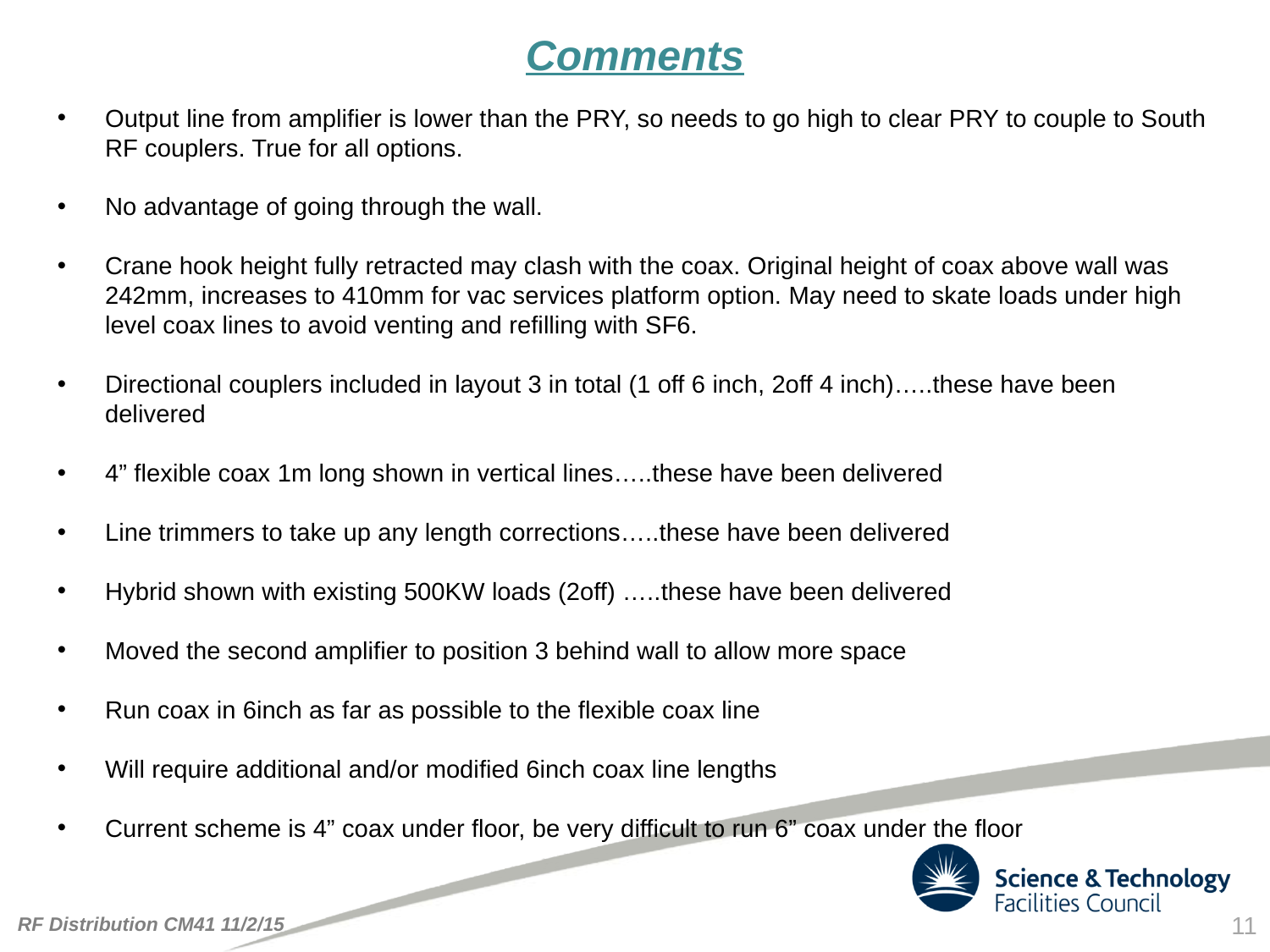

# Comments
Output line from amplifier is lower than the PRY, so needs to go high to clear PRY to couple to South RF couplers. True for all options.

No advantage of going through the wall.

Crane hook height fully retracted may clash with the coax. Original height of coax above wall was 242mm, increases to 410mm for vac services platform option. May need to skate loads under high level coax lines to avoid venting and refilling with SF6.

Directional couplers included in layout 3 in total (1 off 6 inch, 2off 4 inch)…..these have been delivered

4” flexible coax 1m long shown in vertical lines…..these have been delivered

Line trimmers to take up any length corrections…..these have been delivered

Hybrid shown with existing 500KW loads (2off) …..these have been delivered

Moved the second amplifier to position 3 behind wall to allow more space

Run coax in 6inch as far as possible to the flexible coax line

Will require additional and/or modified 6inch coax line lengths

Current scheme is 4” coax under floor, be very difficult to run 6” coax under the floor

RF Distribution CM41 11/2/15